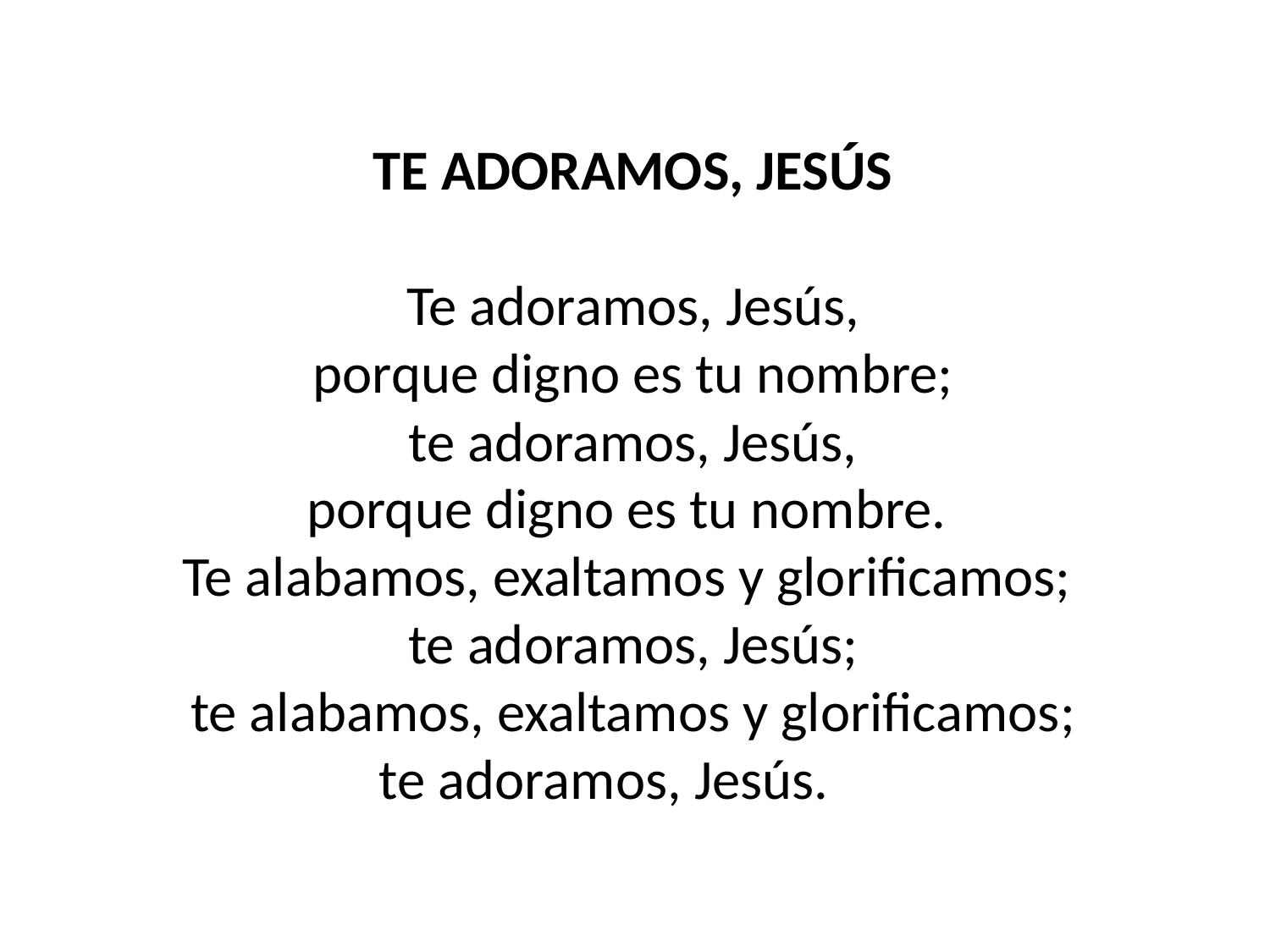

TE ADORAMOS, JESÚS

Te adoramos, Jesús,
porque digno es tu nombre;
te adoramos, Jesús,
porque digno es tu nombre.
Te alabamos, exaltamos y glorificamos;
te adoramos, Jesús;
te alabamos, exaltamos y glorificamos;
te adoramos, Jesús.